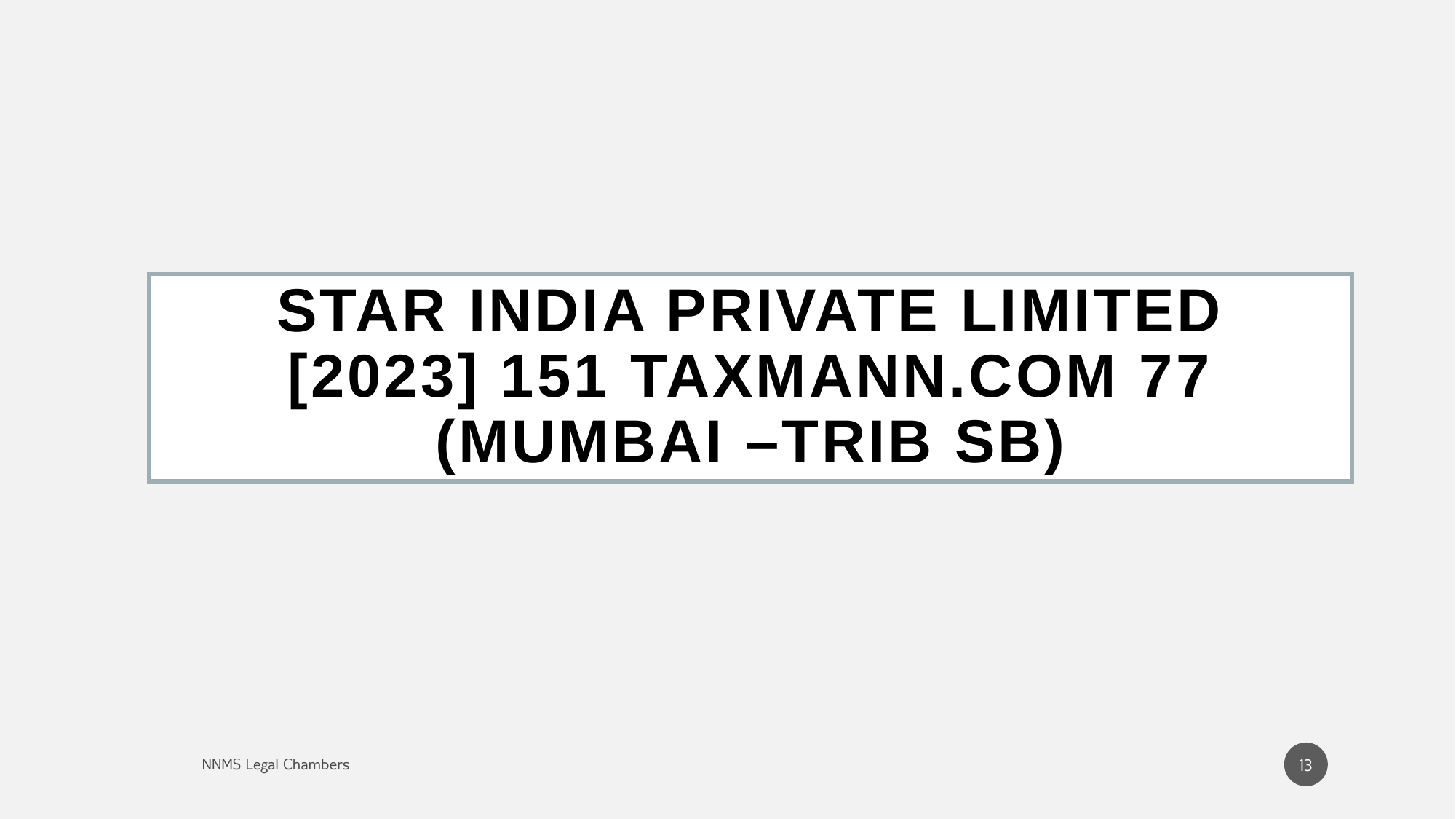

# Star India Private Limited [2023] 151 taxmann.com 77 (Mumbai –Trib SB)
13
NNMS Legal Chambers